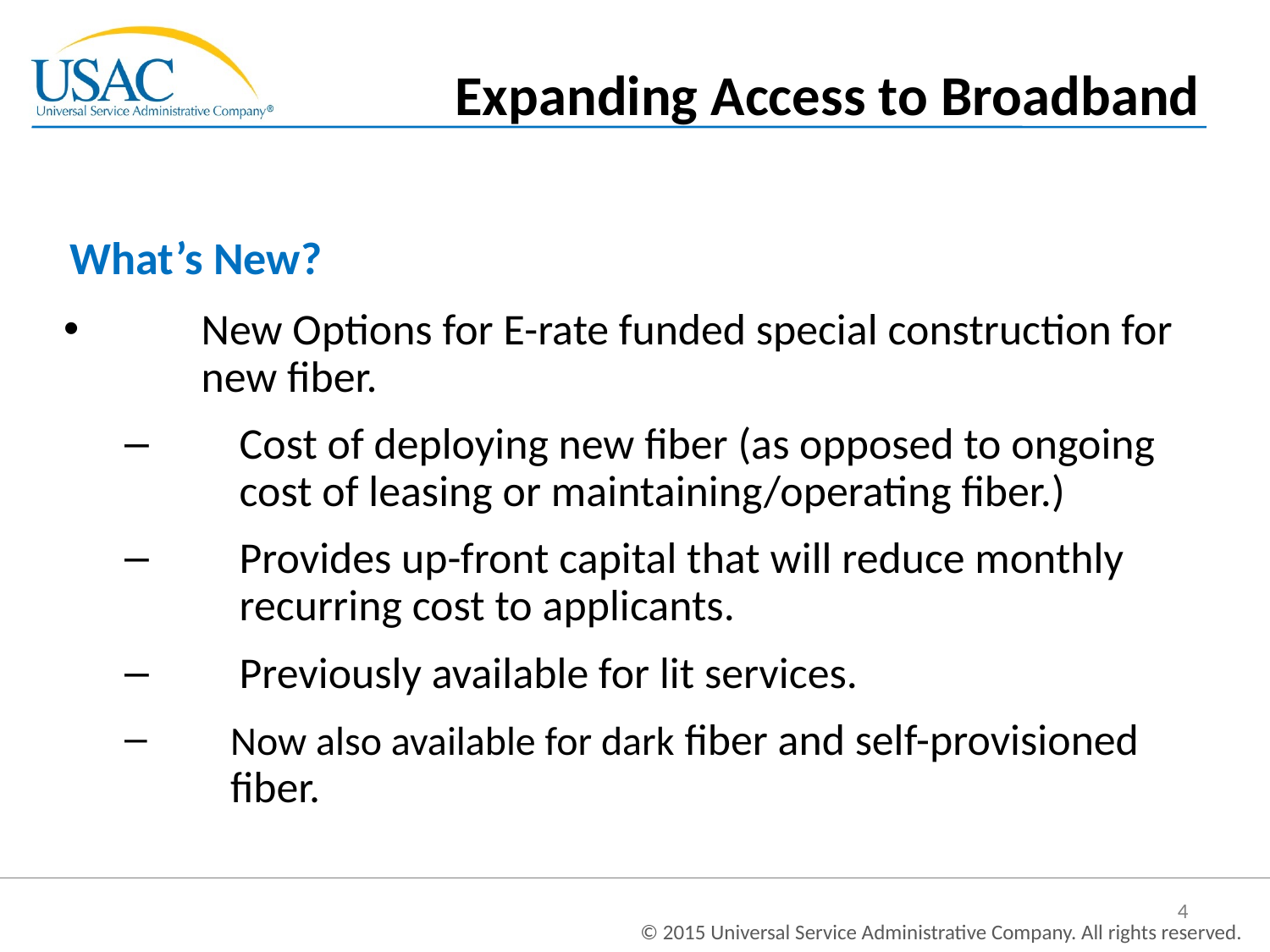

Expanding Access to Broadband
What’s New?
New Options for E-rate funded special construction for new fiber.
Cost of deploying new fiber (as opposed to ongoing cost of leasing or maintaining/operating fiber.)
Provides up-front capital that will reduce monthly recurring cost to applicants.
Previously available for lit services.
Now also available for dark fiber and self-provisioned fiber.